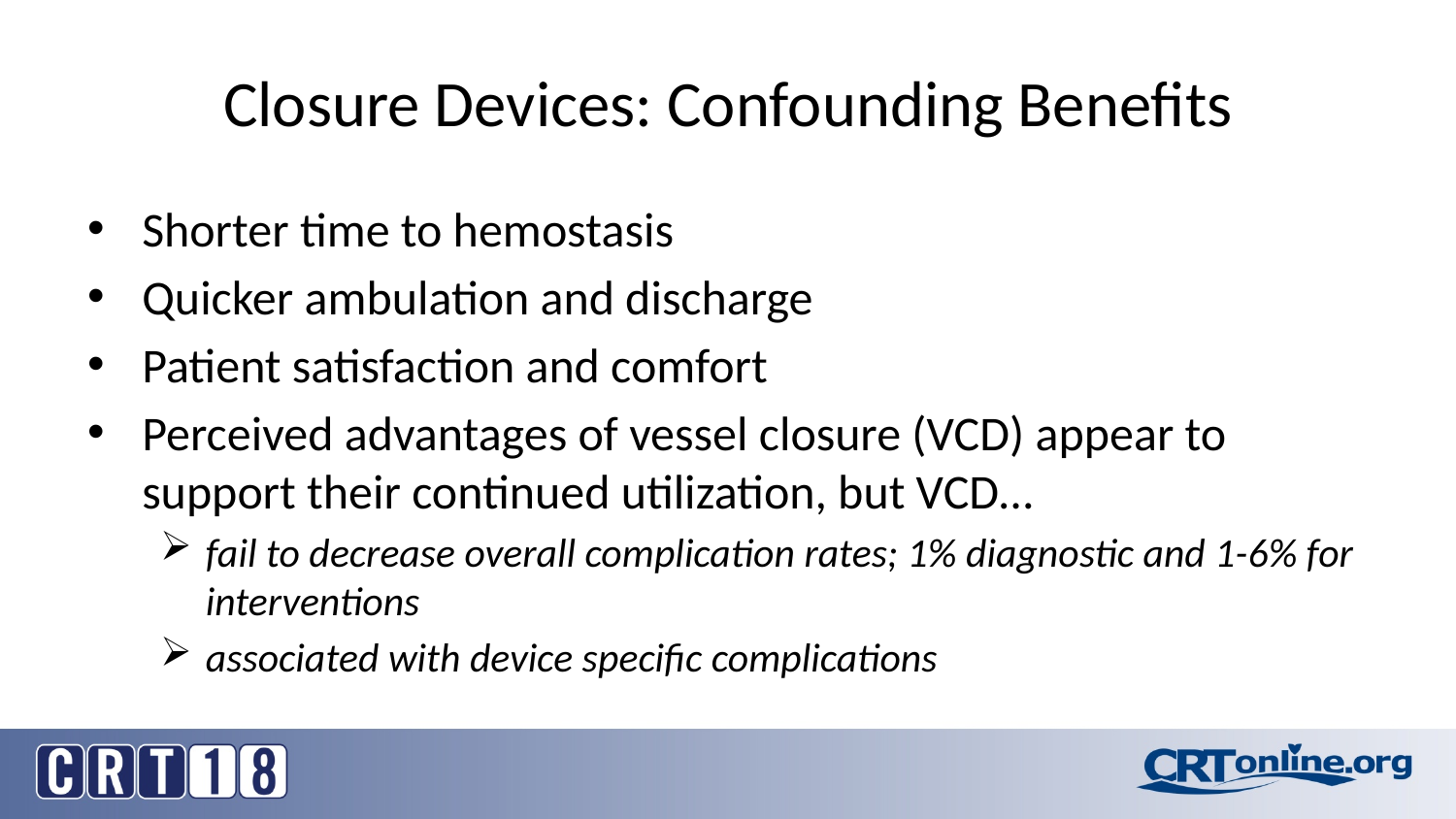

# Closure Devices: Confounding Benefits
Shorter time to hemostasis
Quicker ambulation and discharge
Patient satisfaction and comfort
Perceived advantages of vessel closure (VCD) appear to support their continued utilization, but VCD…
fail to decrease overall complication rates; 1% diagnostic and 1-6% for interventions
associated with device specific complications